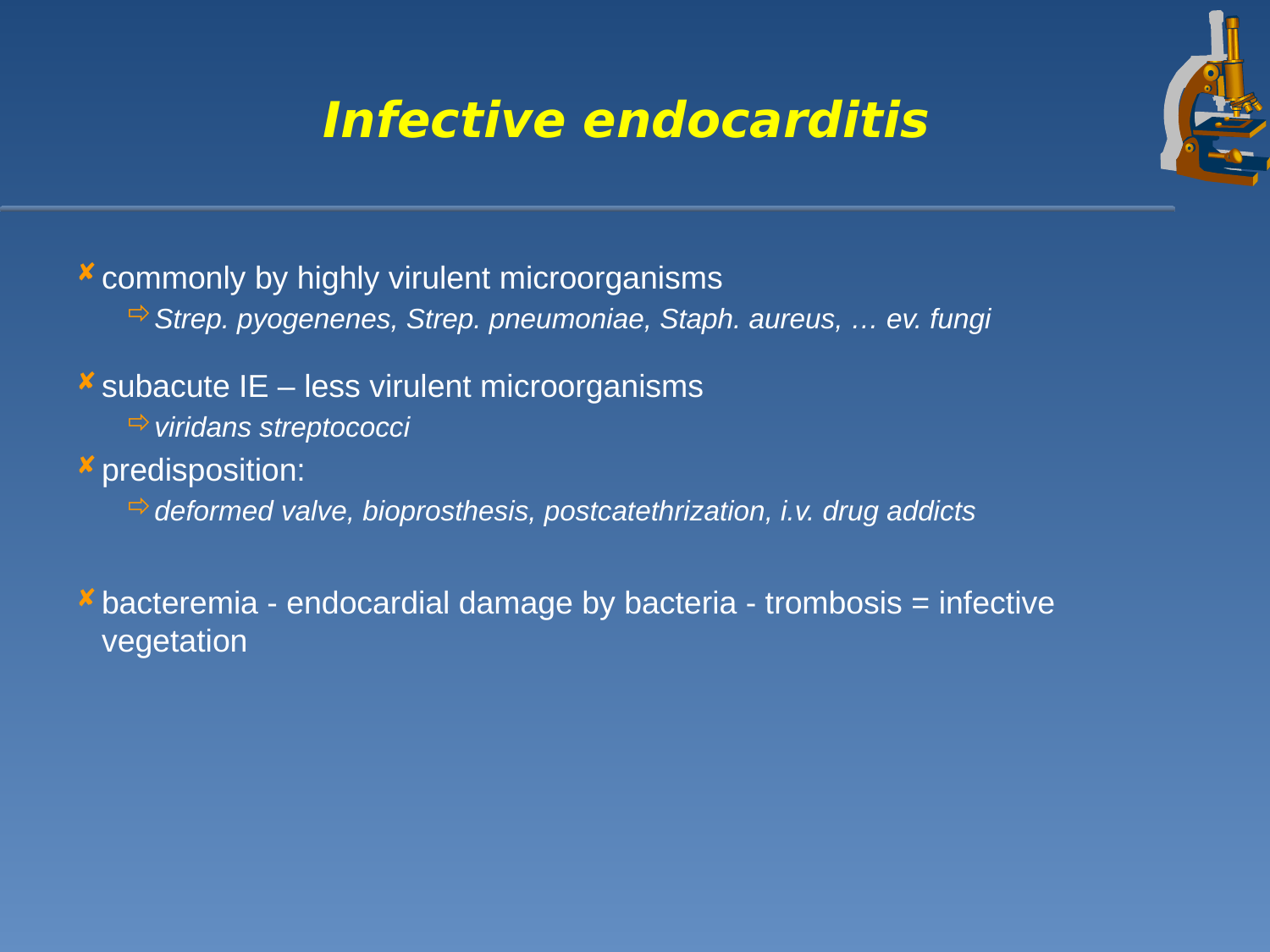

Infective endocarditis

commonly by highly virulent microorganisms
Strep. pyogenenes, Strep. pneumoniae, Staph. aureus, … ev. fungi

subacute IE – less virulent microorganisms
viridans streptococci
predisposition:
deformed valve, bioprosthesis, postcatethrization, i.v. drug addicts

bacteremia - endocardial damage by bacteria - trombosis = infective vegetation